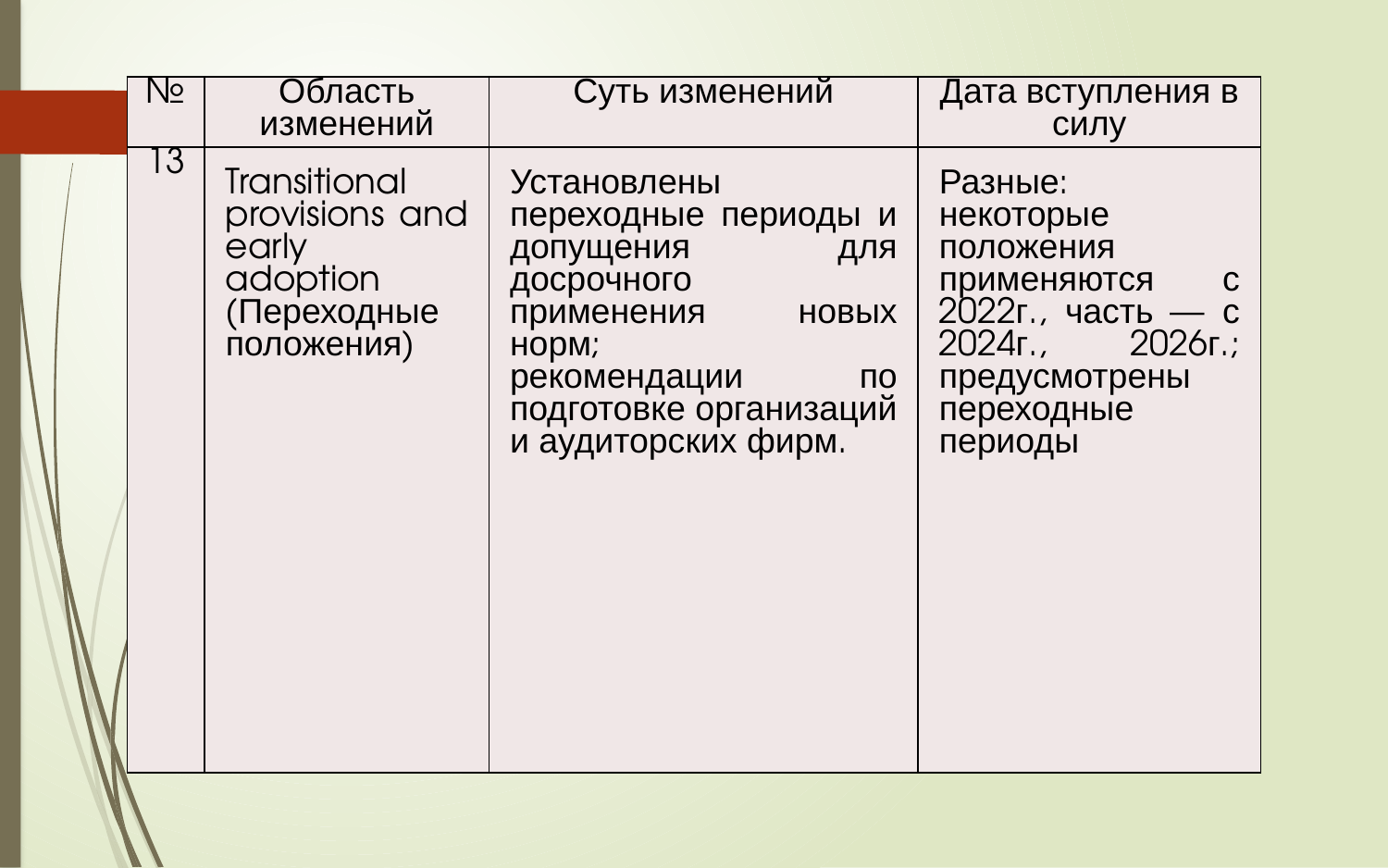

| № | Область изменений | Суть изменений | Дата вступления в силу |
| --- | --- | --- | --- |
| 13 | Transitional provisions and early adoption (Переходные положения) | Установлены переходные периоды и допущения для досрочного применения новых норм; рекомендации по подготовке организаций и аудиторских фирм. | Разные: некоторые положения применяются с 2022г., часть — с 2024г., 2026г.; предусмотрены переходные периоды |